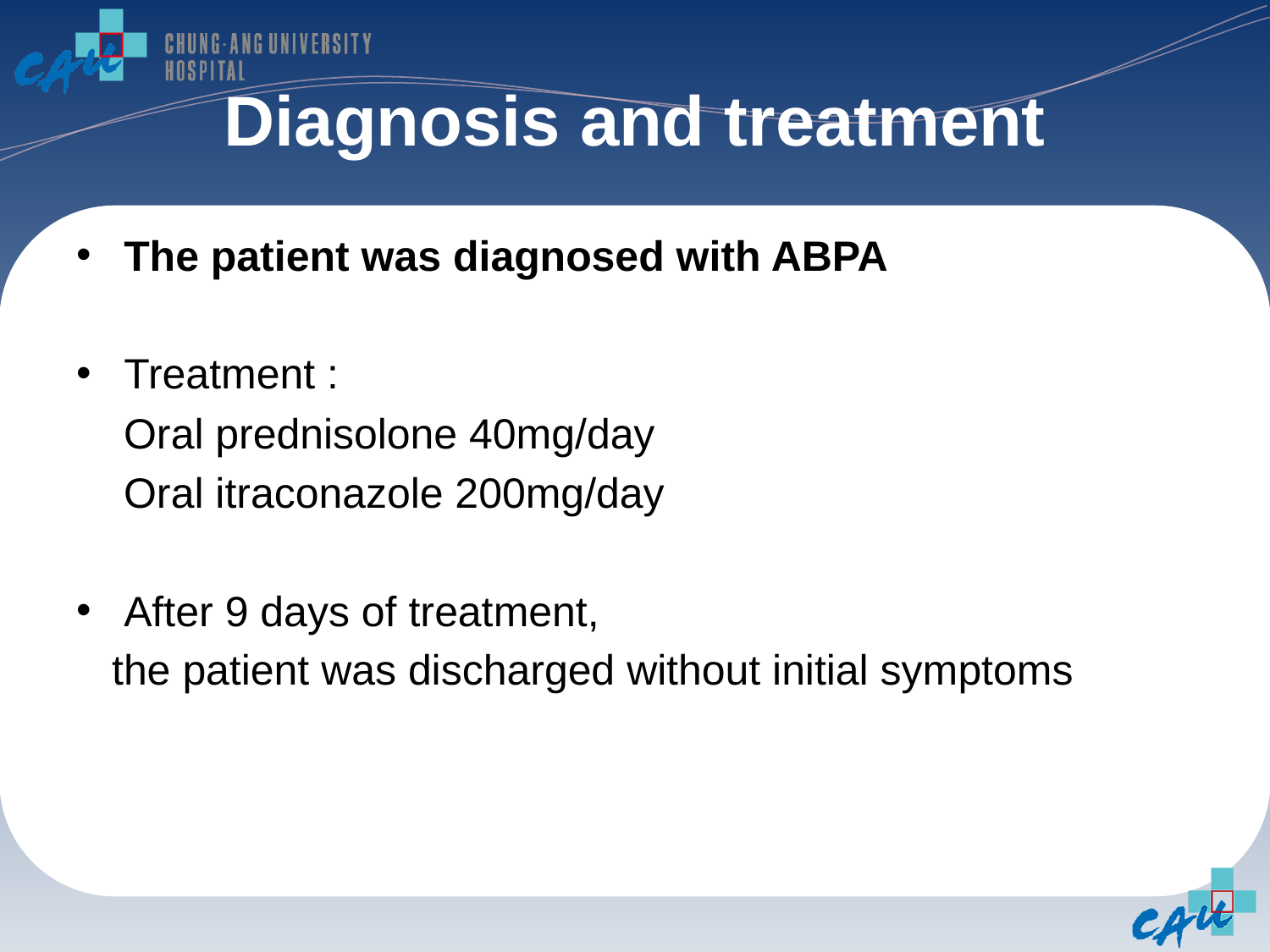

# Diagnosis and treatment
The patient was diagnosed with ABPA

Treatment :
    Oral prednisolone 40mg/day
    Oral itraconazole 200mg/day

After 9 days of treatment,
   the patient was discharged without initial symptoms